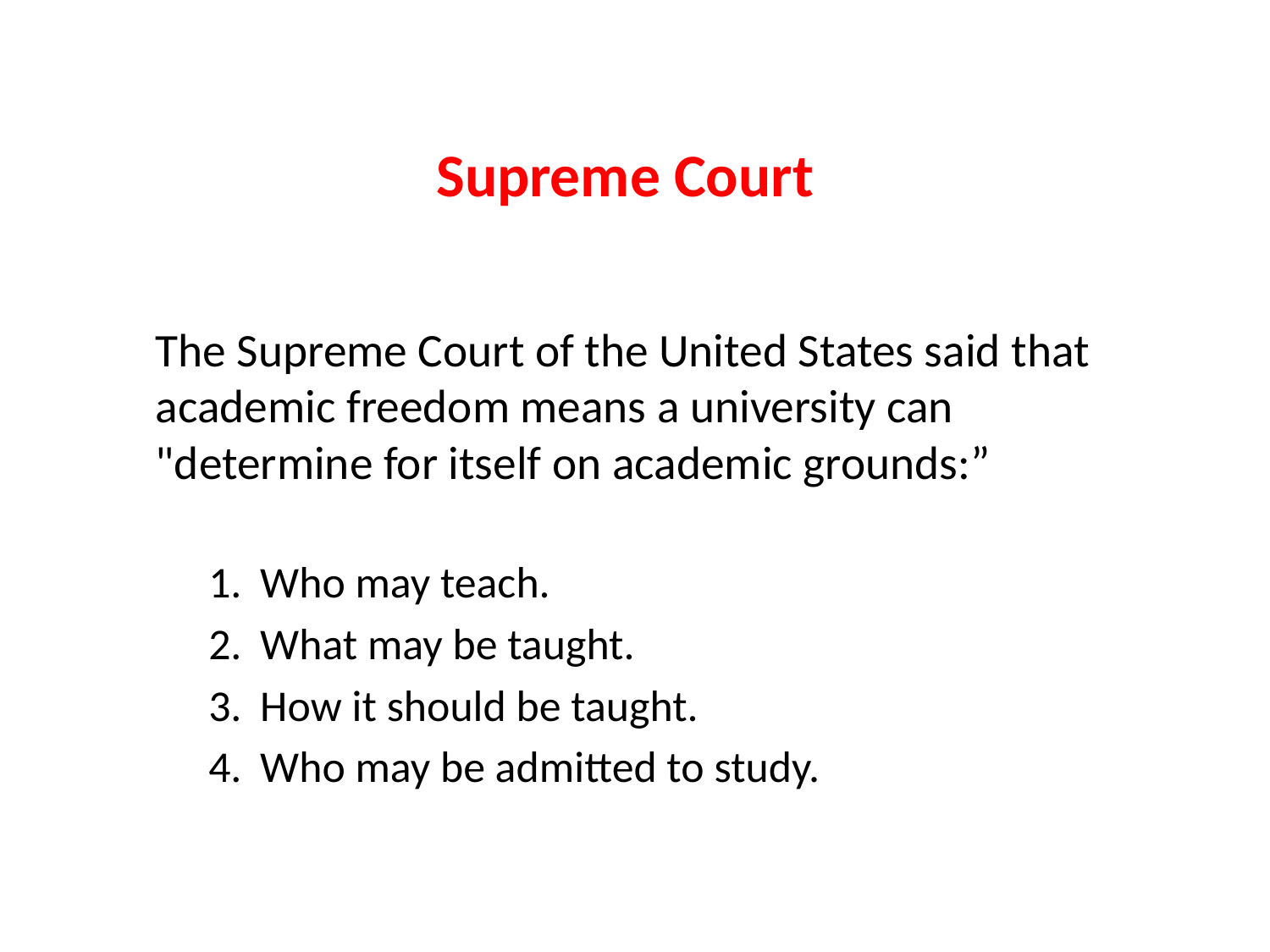

# Supreme Court
The Supreme Court of the United States said that academic freedom means a university can "determine for itself on academic grounds:”

Who may teach.
What may be taught.
How it should be taught.
Who may be admitted to study.